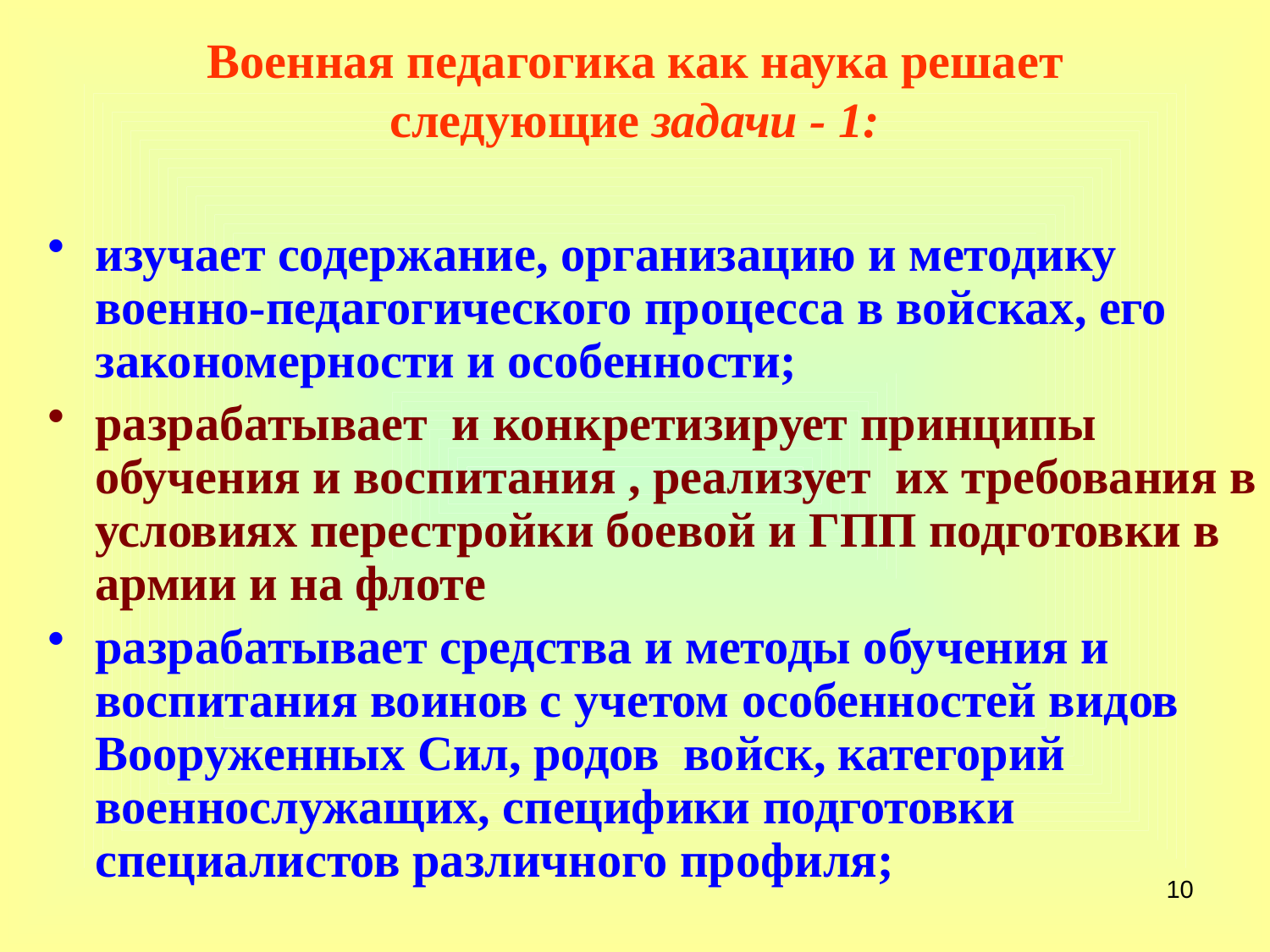

# Военная педагогика как наука решает следующие задачи - 1:
изучает содержание, организацию и методику военно-педагогического процесса в войсках, его закономерности и особенности;
разрабатывает  и конкретизирует принципы обучения и воспитания , реализует  их требования в условиях перестройки боевой и ГПП подготовки в армии и на флоте
разрабатывает средства и методы обучения и воспитания воинов с учетом особенностей видов Вооруженных Сил, родов  войск, категорий военнослужащих, специфики подготовки специалистов различного профиля;
10